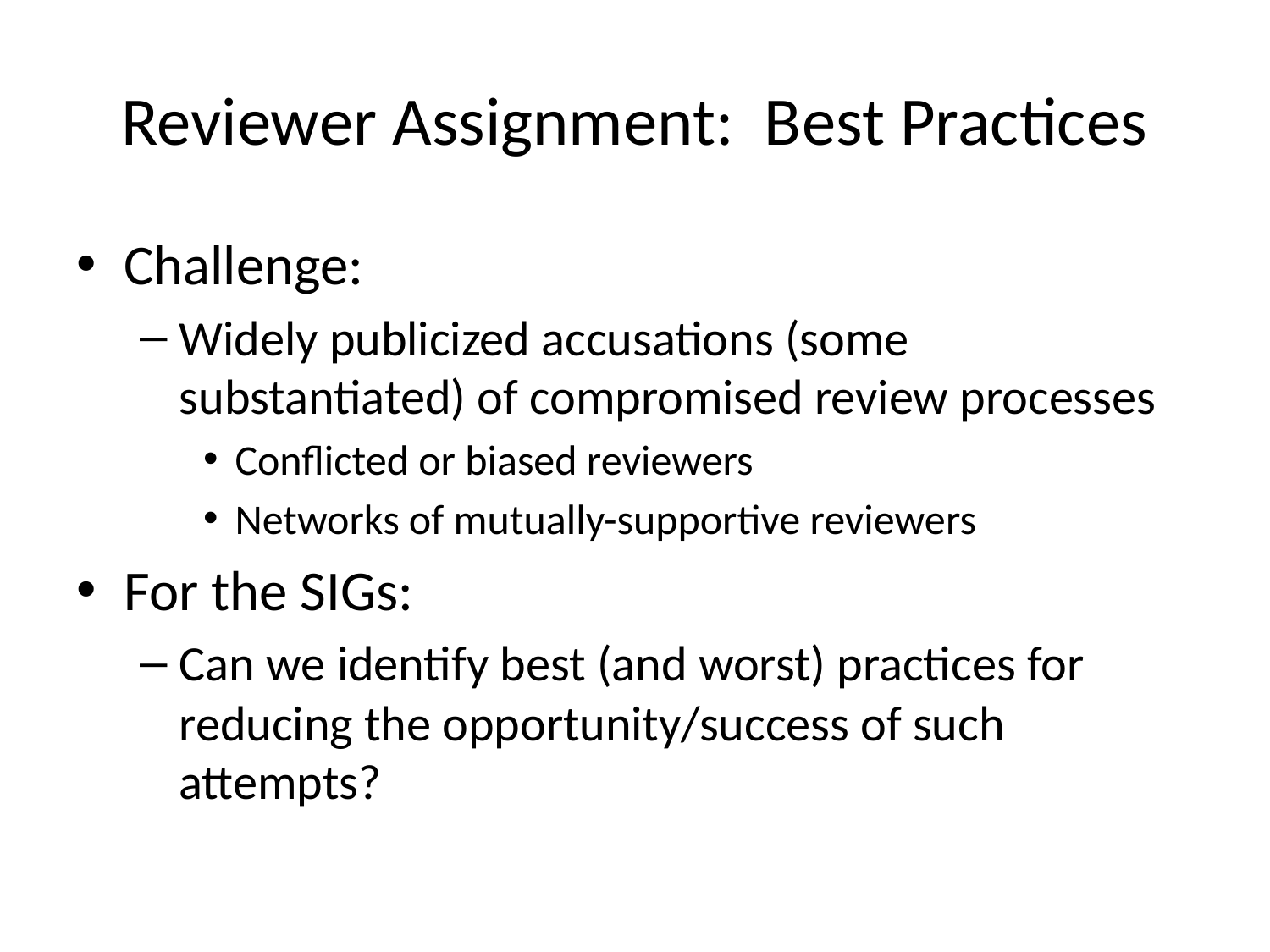

# Reviewer Assignment:  Best Practices
Challenge:
Widely publicized accusations (some substantiated) of compromised review processes
Conflicted or biased reviewers
Networks of mutually-supportive reviewers
For the SIGs:
Can we identify best (and worst) practices for reducing the opportunity/success of such attempts?